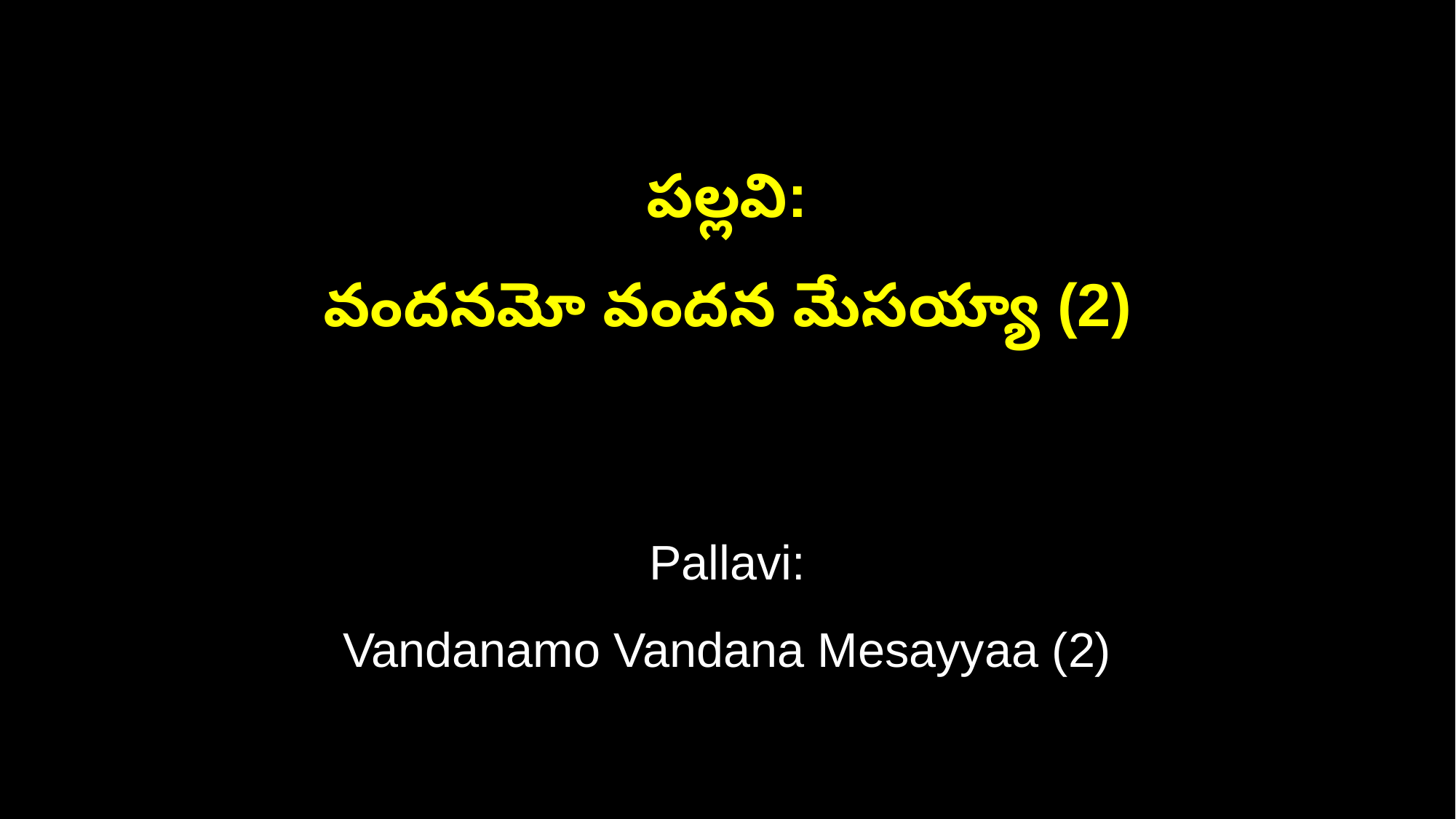

పల్లవి:
వందనమో వందన మేసయ్యా (2)
Pallavi:
Vandanamo Vandana Mesayyaa (2)